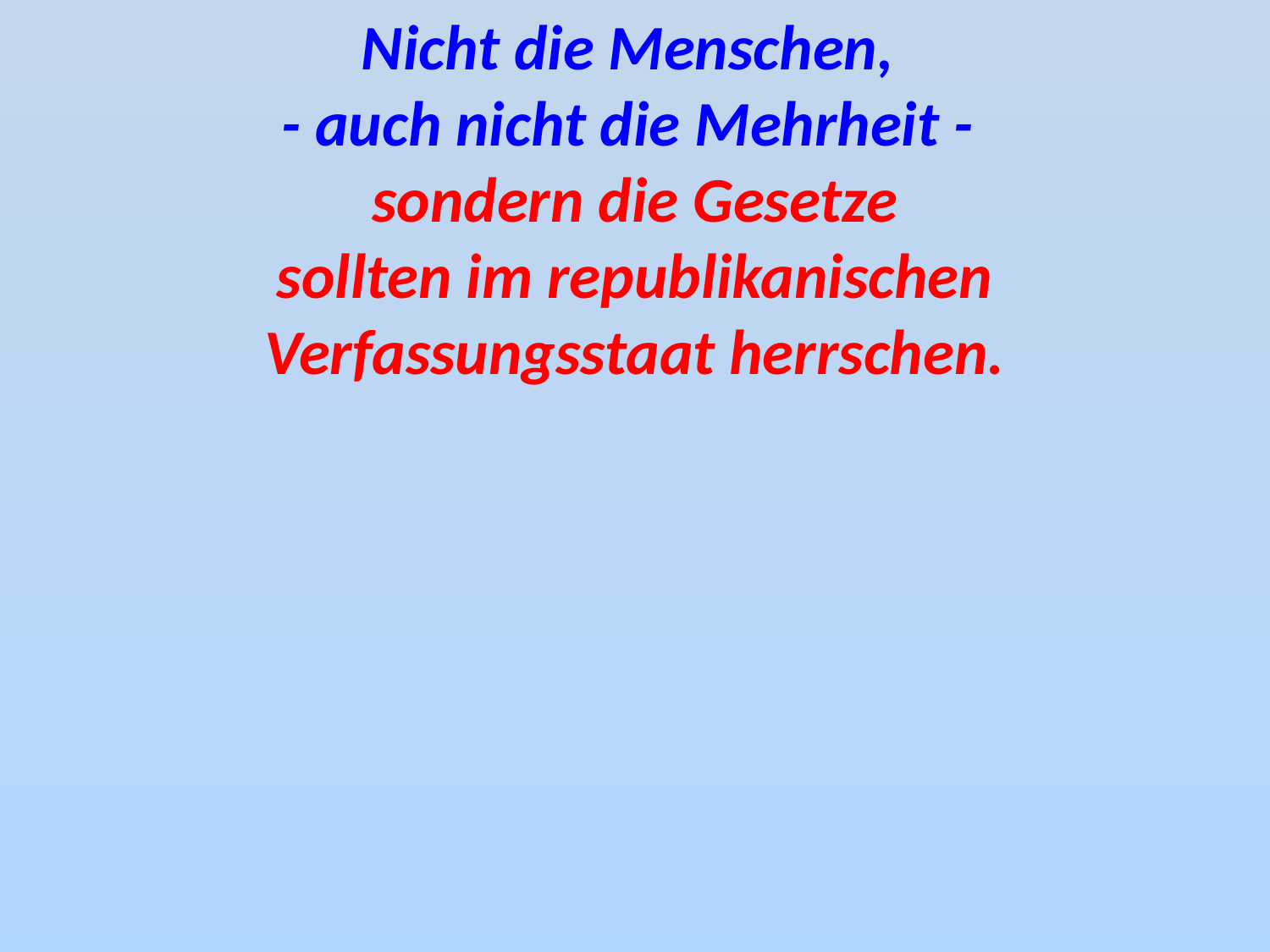

Nicht die Menschen,
- auch nicht die Mehrheit -
sondern die Gesetze
sollten im republikanischen
Verfassungsstaat herrschen.